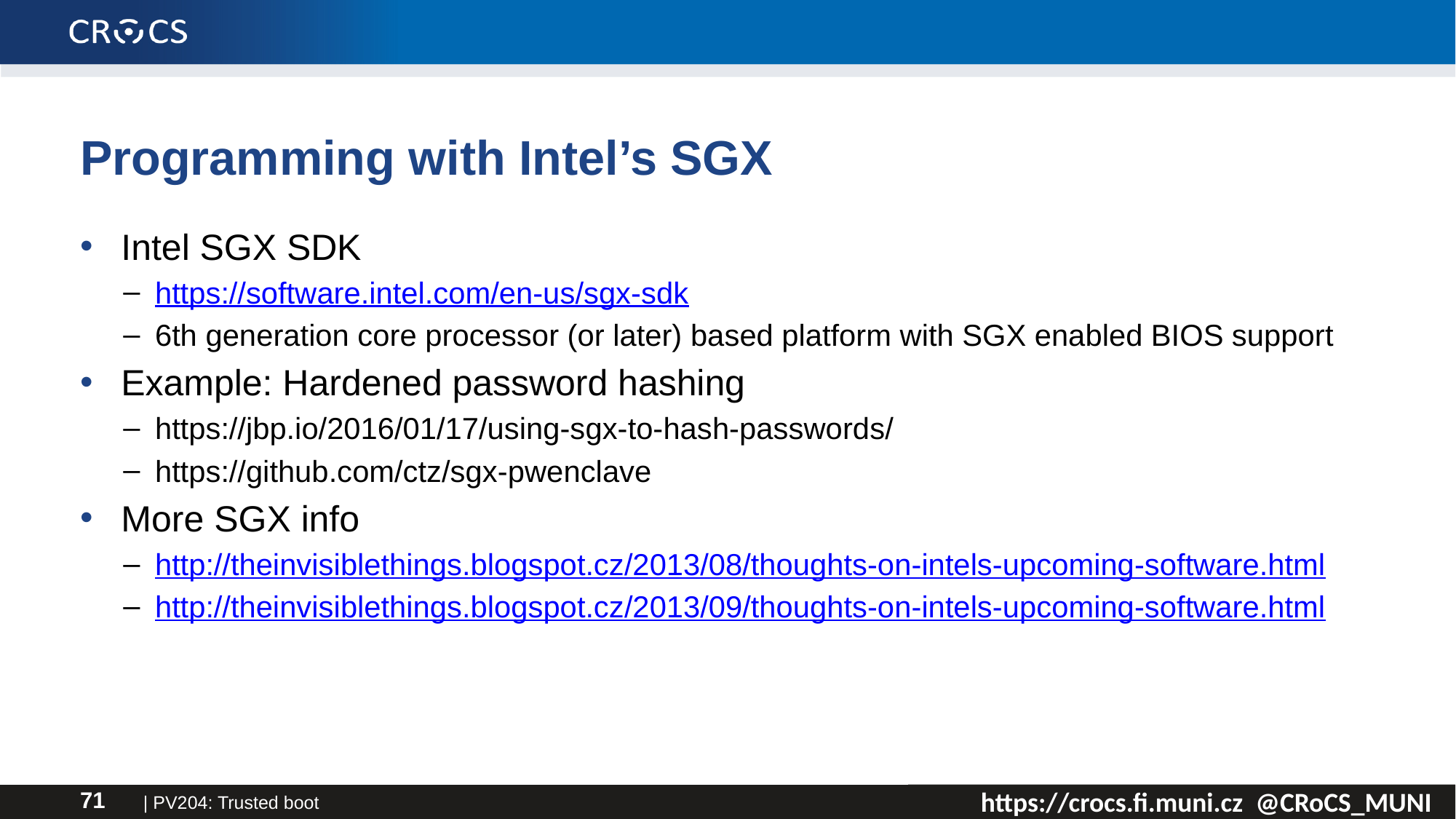

# Programming with Intel’s SGX
Intel SGX SDK
https://software.intel.com/en-us/sgx-sdk
6th generation core processor (or later) based platform with SGX enabled BIOS support
Example: Hardened password hashing
https://jbp.io/2016/01/17/using-sgx-to-hash-passwords/
https://github.com/ctz/sgx-pwenclave
More SGX info
http://theinvisiblethings.blogspot.cz/2013/08/thoughts-on-intels-upcoming-software.html
http://theinvisiblethings.blogspot.cz/2013/09/thoughts-on-intels-upcoming-software.html
| PV204: Trusted boot
71